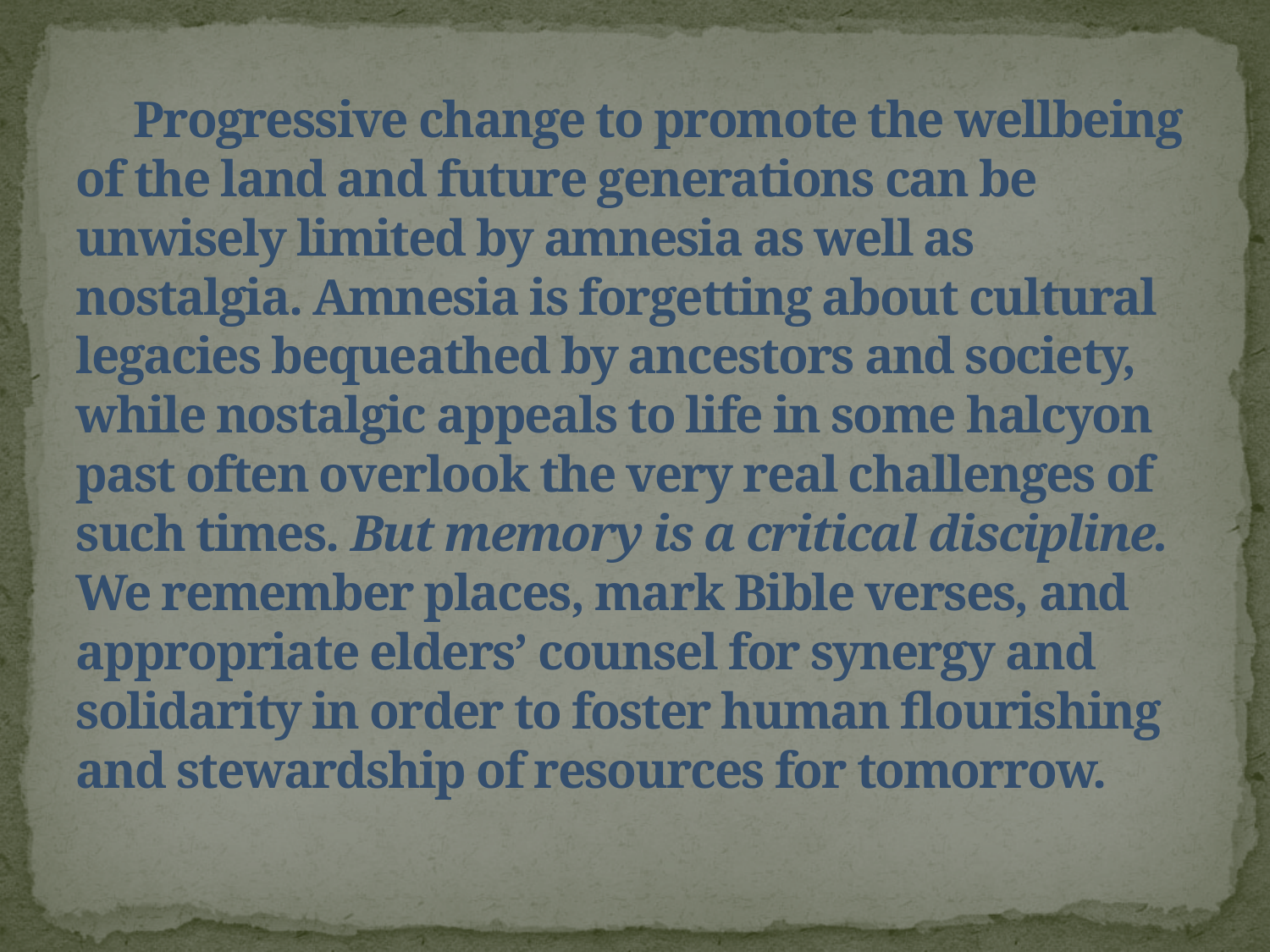

# Progressive change to promote the wellbeing of the land and future generations can be unwisely limited by amnesia as well as nostalgia. Amnesia is forgetting about cultural legacies bequeathed by ancestors and society, while nostalgic appeals to life in some halcyon past often overlook the very real challenges of such times. But memory is a critical discipline. We remember places, mark Bible verses, and appropriate elders’ counsel for synergy and solidarity in order to foster human flourishing and stewardship of resources for tomorrow.